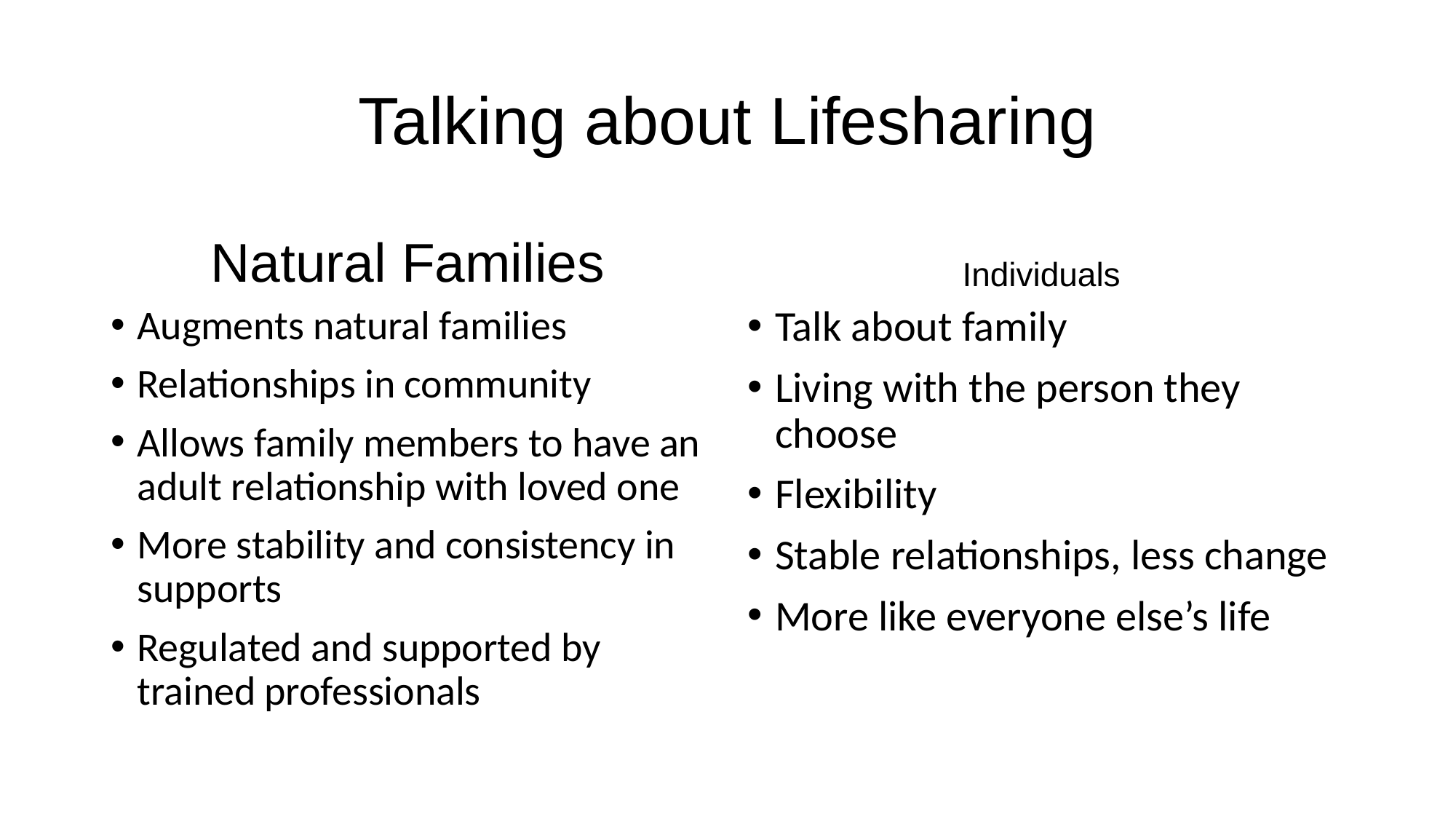

# Talking about Lifesharing
Natural Families

Individuals
Augments natural families
Relationships in community
Allows family members to have an adult relationship with loved one
More stability and consistency in supports
Regulated and supported by trained professionals

Talk about family
Living with the person they choose
Flexibility
Stable relationships, less change
More like everyone else’s life